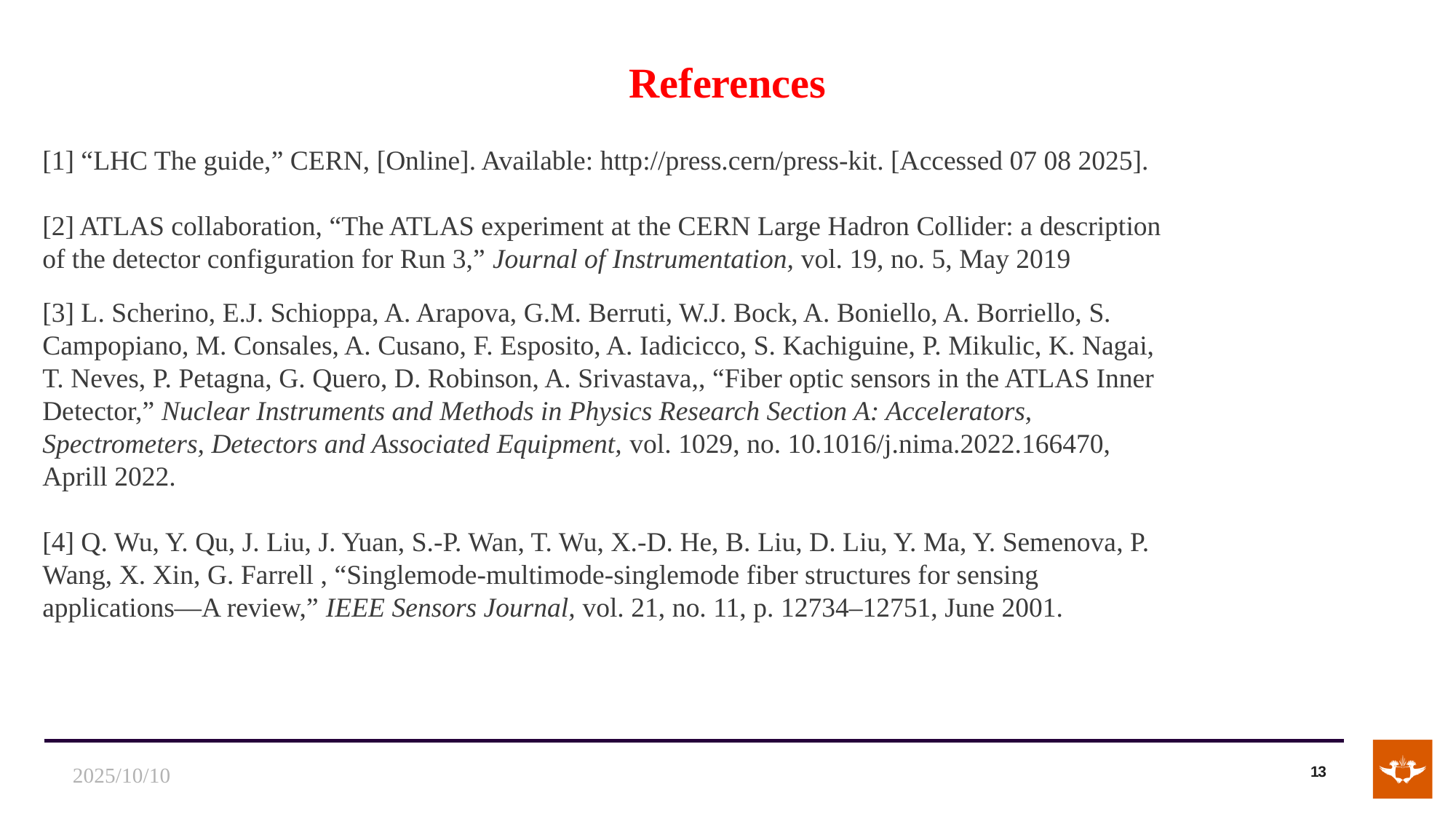

# References
[1] “LHC The guide,” CERN, [Online]. Available: http://press.cern/press-kit. [Accessed 07 08 2025].

[2] ATLAS collaboration, “The ATLAS experiment at the CERN Large Hadron Collider: a description of the detector configuration for Run 3,” Journal of Instrumentation, vol. 19, no. 5, May 2019

[3] L. Scherino, E.J. Schioppa, A. Arapova, G.M. Berruti, W.J. Bock, A. Boniello, A. Borriello, S. Campopiano, M. Consales, A. Cusano, F. Esposito, A. Iadicicco, S. Kachiguine, P. Mikulic, K. Nagai, T. Neves, P. Petagna, G. Quero, D. Robinson, A. Srivastava,, “Fiber optic sensors in the ATLAS Inner Detector,” Nuclear Instruments and Methods in Physics Research Section A: Accelerators, Spectrometers, Detectors and Associated Equipment, vol. 1029, no. 10.1016/j.nima.2022.166470, Aprill 2022.

[4] Q. Wu, Y. Qu, J. Liu, J. Yuan, S.-P. Wan, T. Wu, X.-D. He, B. Liu, D. Liu, Y. Ma, Y. Semenova, P. Wang, X. Xin, G. Farrell , “Singlemode-multimode-singlemode fiber structures for sensing applications—A review,” IEEE Sensors Journal, vol. 21, no. 11, p. 12734–12751, June 2001.
2025/10/10
13